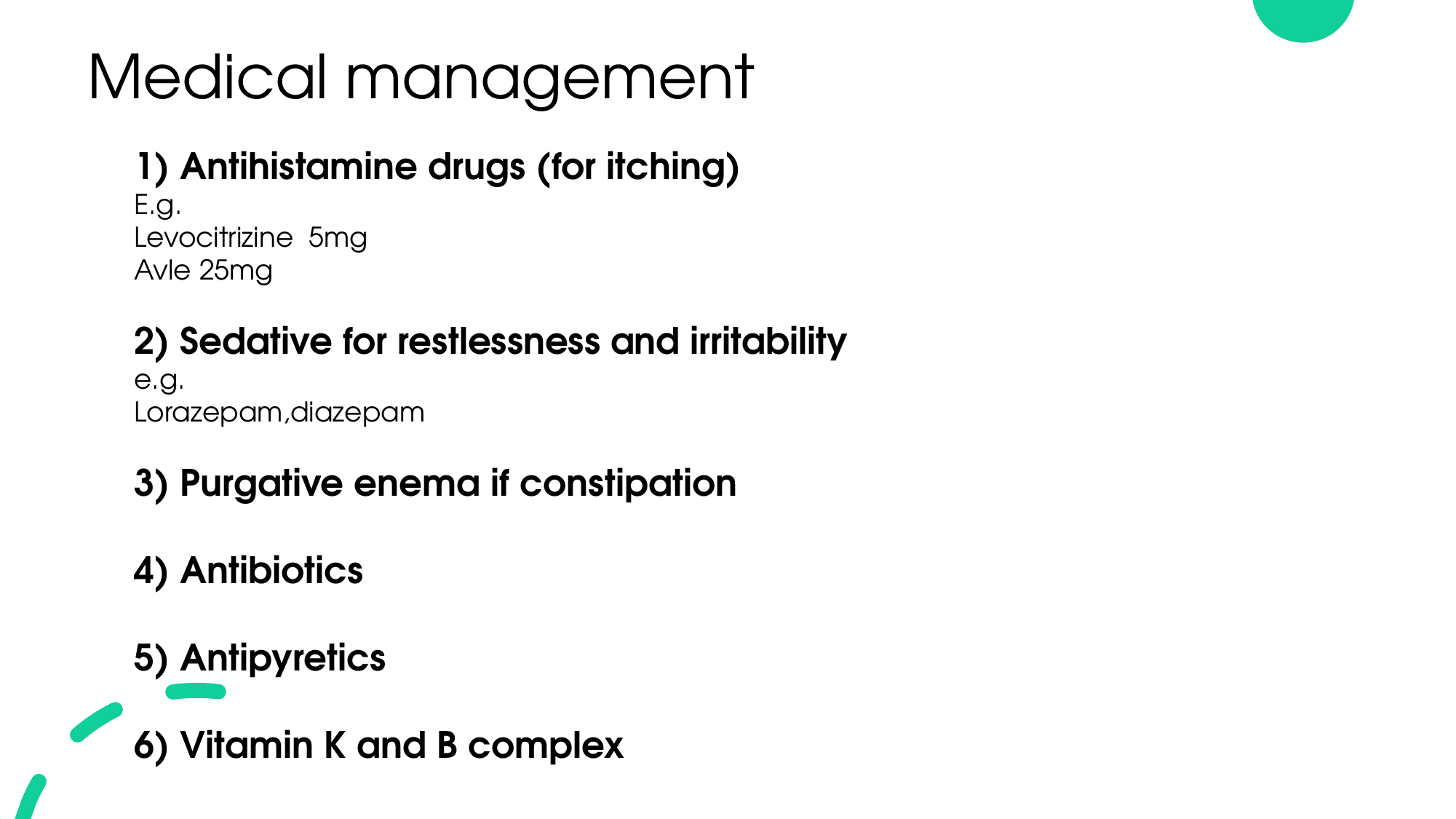

# Medical management
1) Antihistamine drugs (for itching)
E.g.
Levocitrizine  5mg
Avle 25mg

2) Sedative for restlessness and irritability
e.g.
Lorazepam,diazepam

3) Purgative enema if constipation

4) Antibiotics

5) Antipyretics

6) Vitamin K and B complex